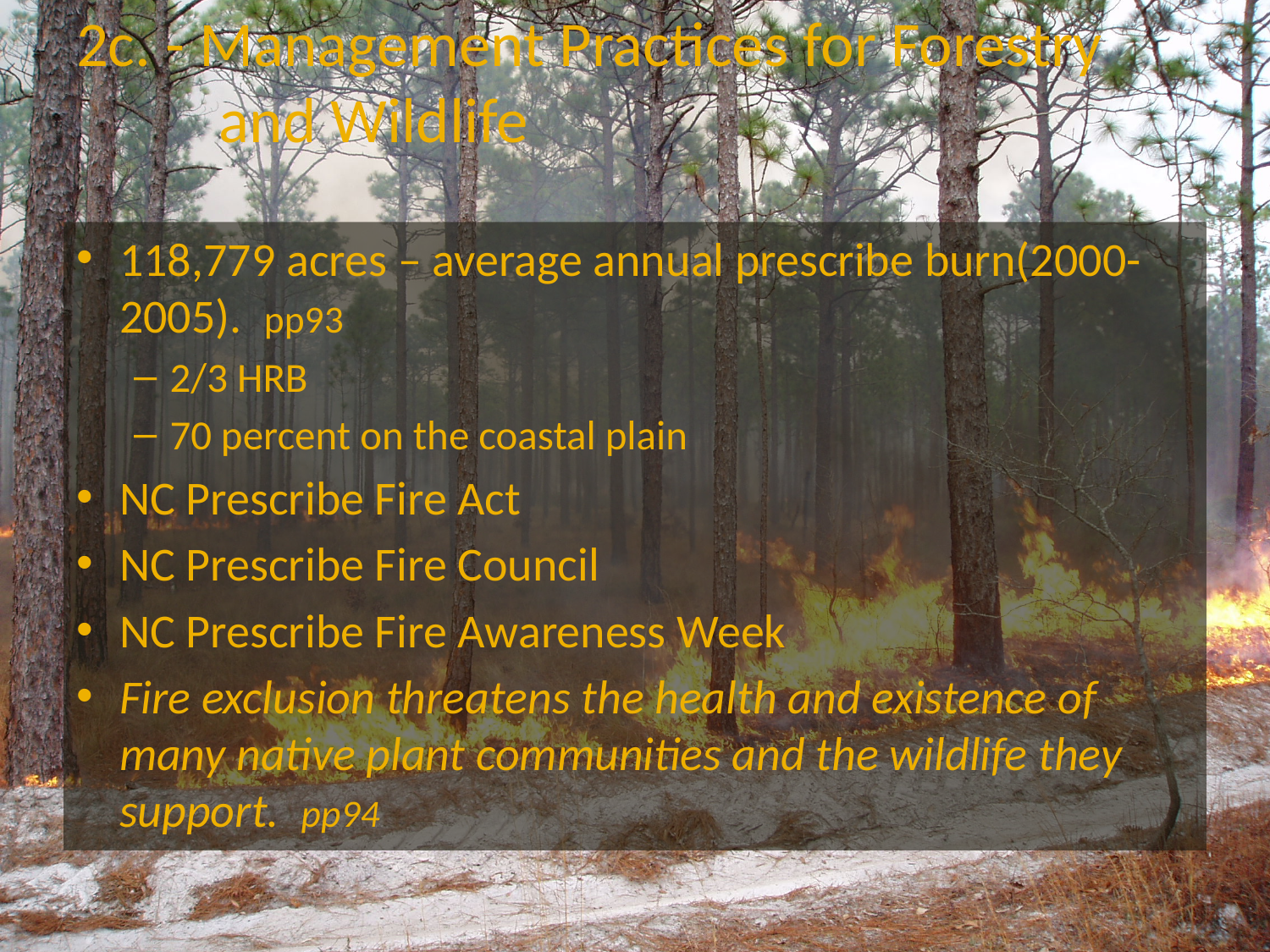

# 2c. - Management Practices for Forestry and Wildlife
118,779 acres – average annual prescribe burn(2000-2005).  pp93
2/3 HRB
70 percent on the coastal plain
NC Prescribe Fire Act
NC Prescribe Fire Council
NC Prescribe Fire Awareness Week
Fire exclusion threatens the health and existence of many native plant communities and the wildlife they support.  pp94